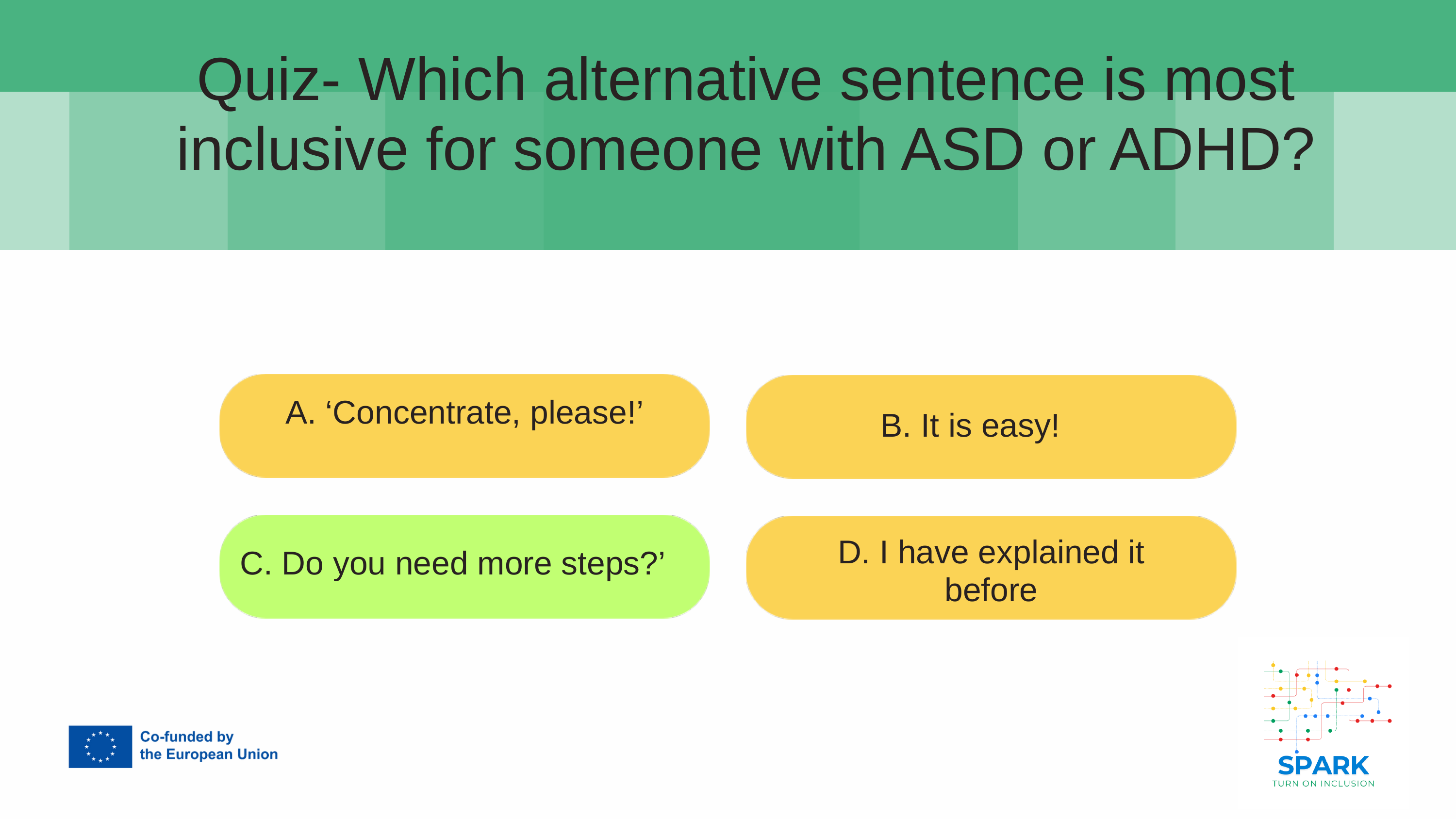

7
Quiz- Which alternative sentence is most inclusive for someone with ASD or ADHD?

B. It is easy!

A. ‘Concentrate, please!’

D. I have explained it before
C. Do you need more steps?’